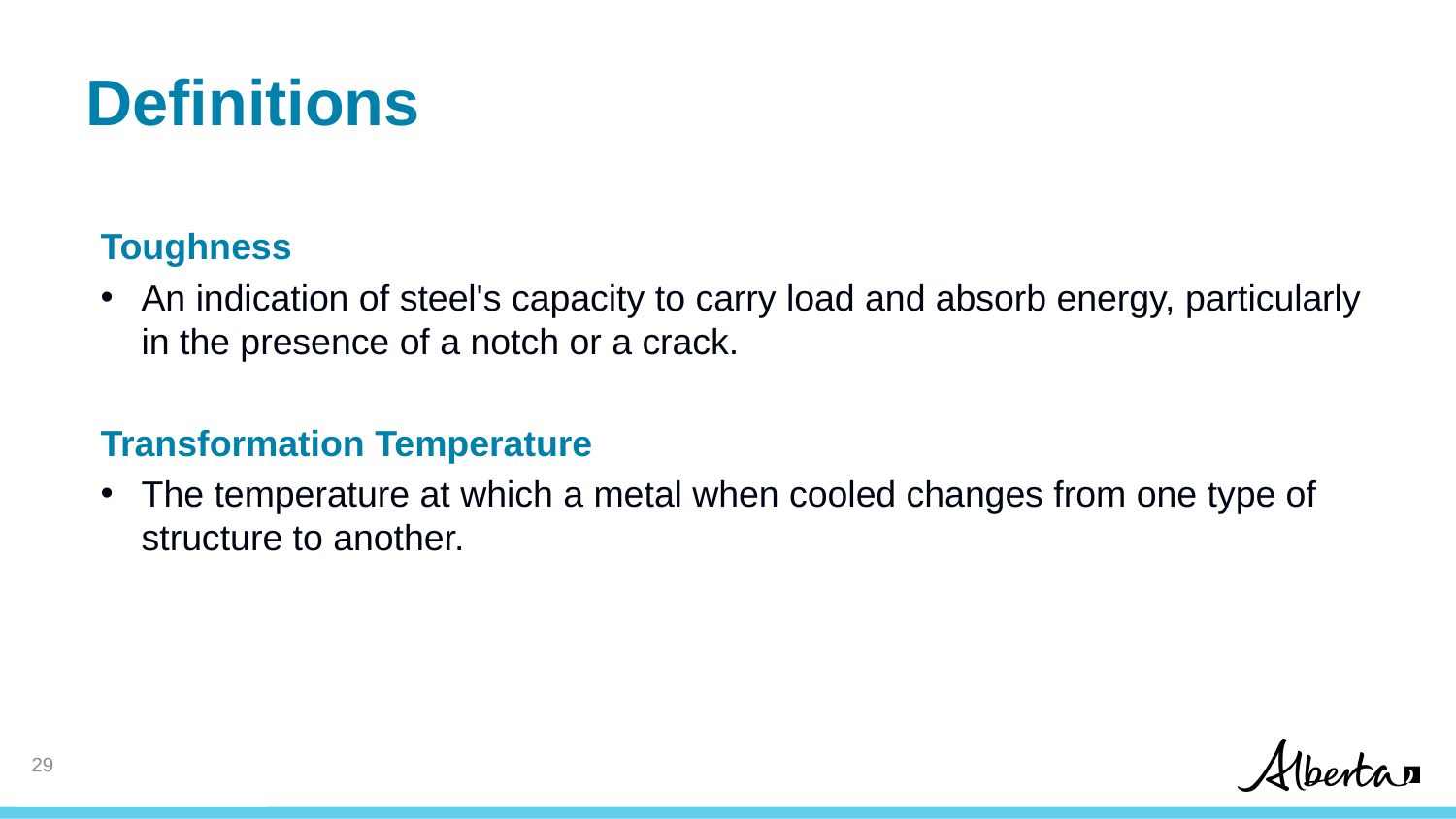

# Definitions
Toughness
An indication of steel's capacity to carry load and absorb energy, particularly in the presence of a notch or a crack.

Transformation Temperature
The temperature at which a metal when cooled changes from one type of structure to another.

29